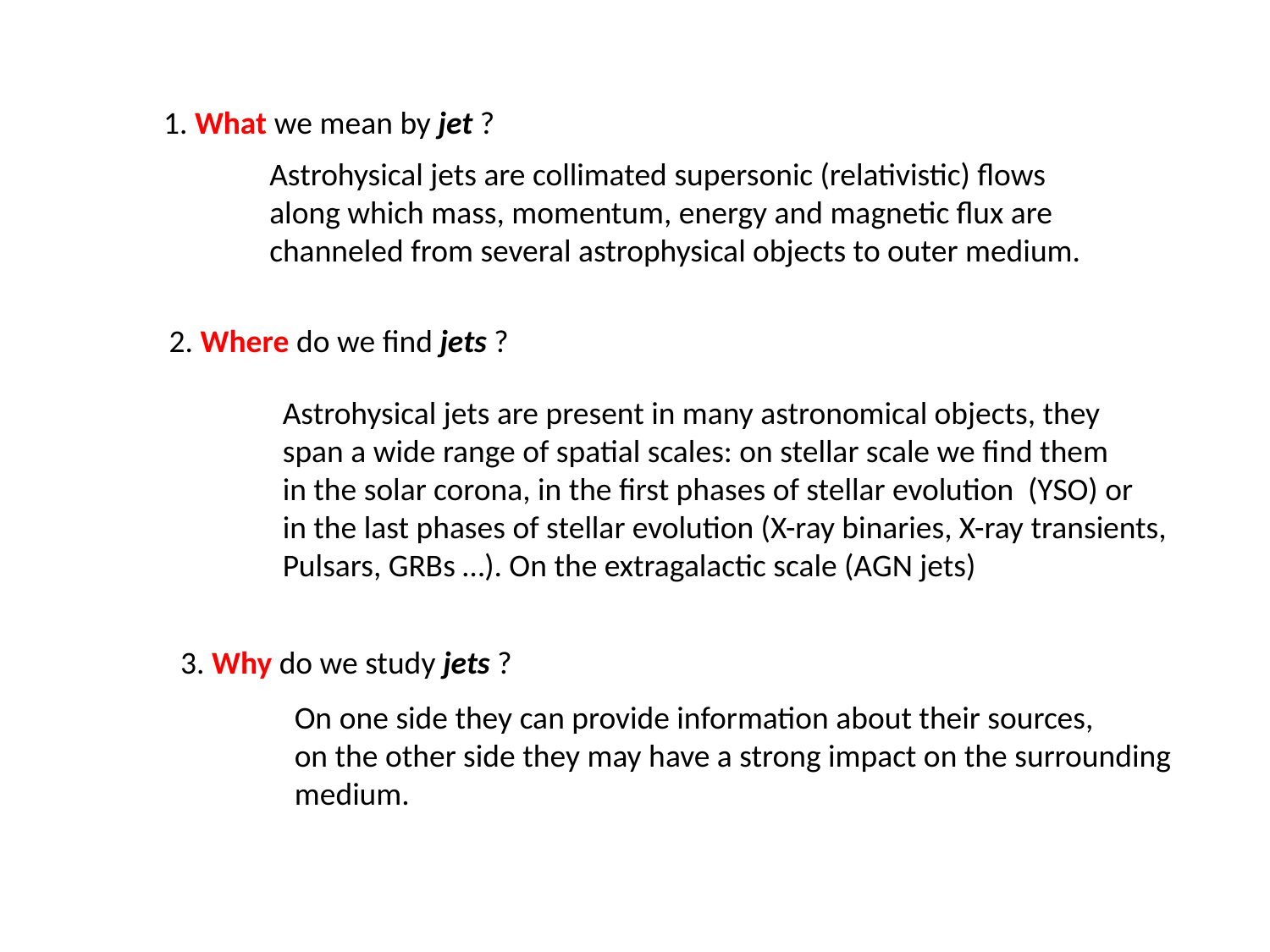

1. What we mean by jet ?
Astrohysical jets are collimated supersonic (relativistic) flows
along which mass, momentum, energy and magnetic flux are
channeled from several astrophysical objects to outer medium.
2. Where do we find jets ?
Astrohysical jets are present in many astronomical objects, they
span a wide range of spatial scales: on stellar scale we find them
in the solar corona, in the first phases of stellar evolution  (YSO) or
in the last phases of stellar evolution (X-ray binaries, X-ray transients,
Pulsars, GRBs …). On the extragalactic scale (AGN jets)
3. Why do we study jets ?
On one side they can provide information about their sources,
on the other side they may have a strong impact on the surrounding
medium.